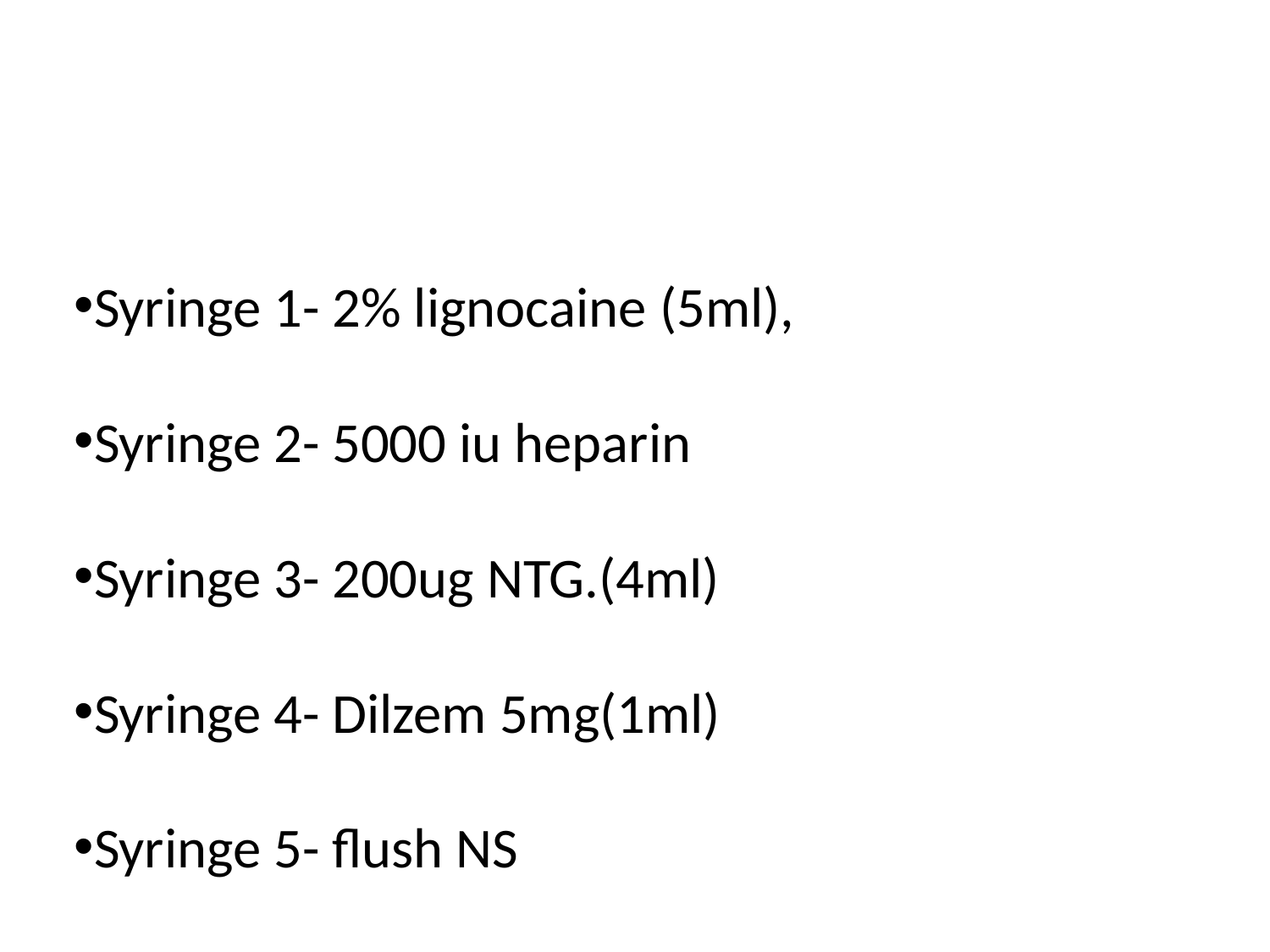

#
Syringe 1- 2% lignocaine (5ml),

Syringe 2- 5000 iu heparin

Syringe 3- 200ug NTG.(4ml)

Syringe 4- Dilzem 5mg(1ml)

Syringe 5- flush NS